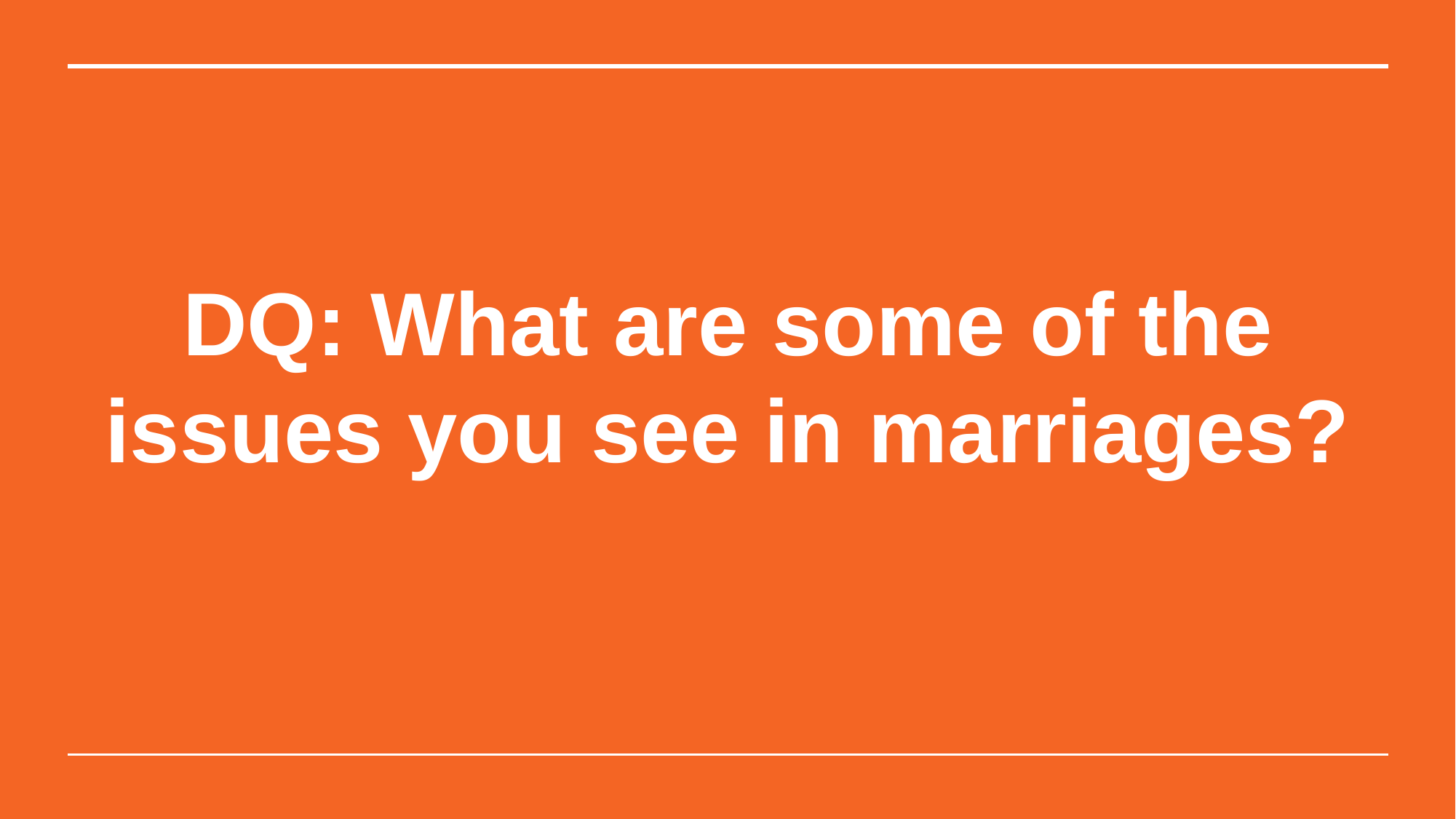

# DQ: What are some of the issues you see in marriages?